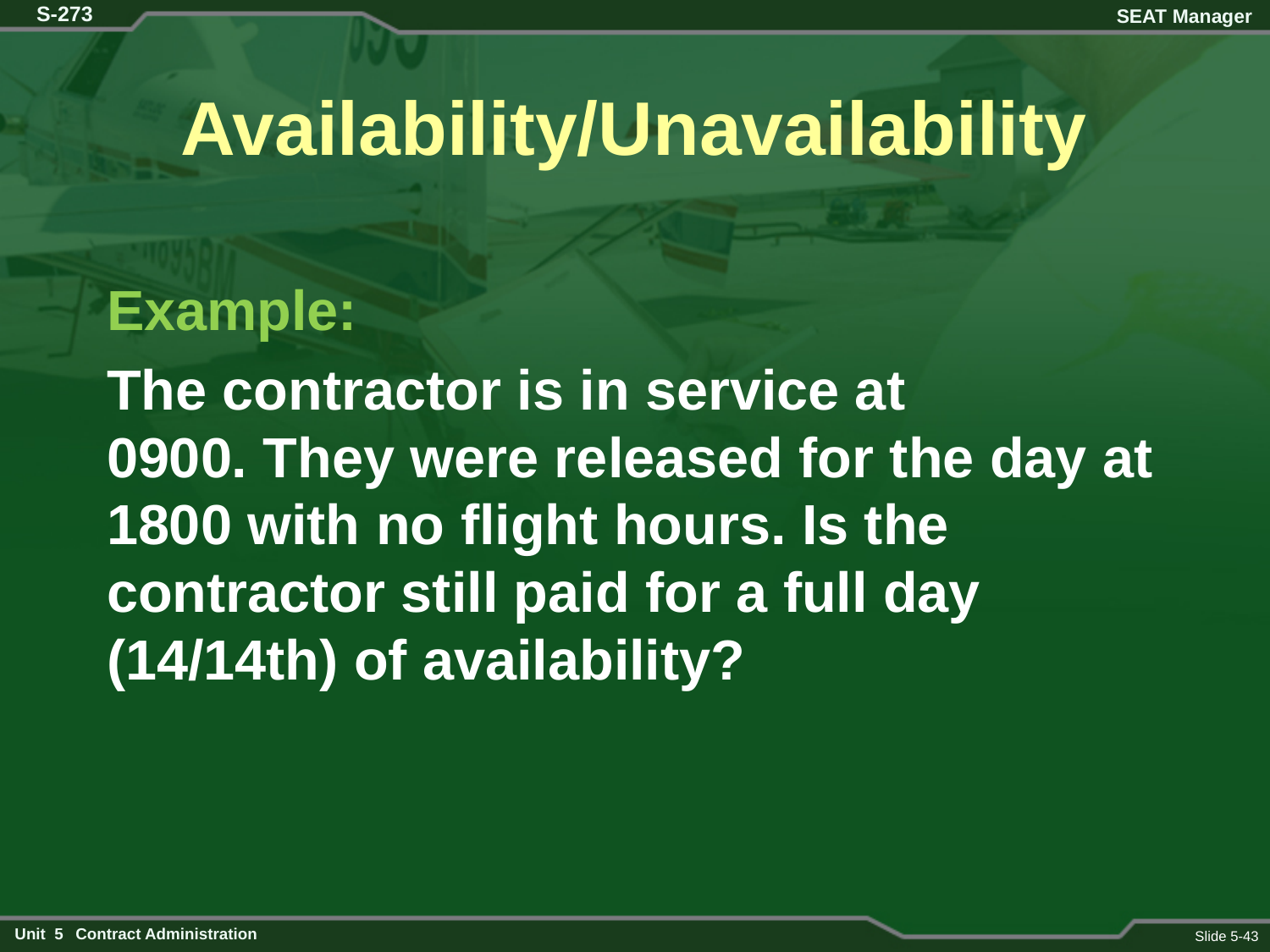

# Availability/Unavailability
Example:
The contractor is in service at
0900. They were released for the day at 1800 with no flight hours. Is the contractor still paid for a full day (14/14th) of availability?
Slide 5-43